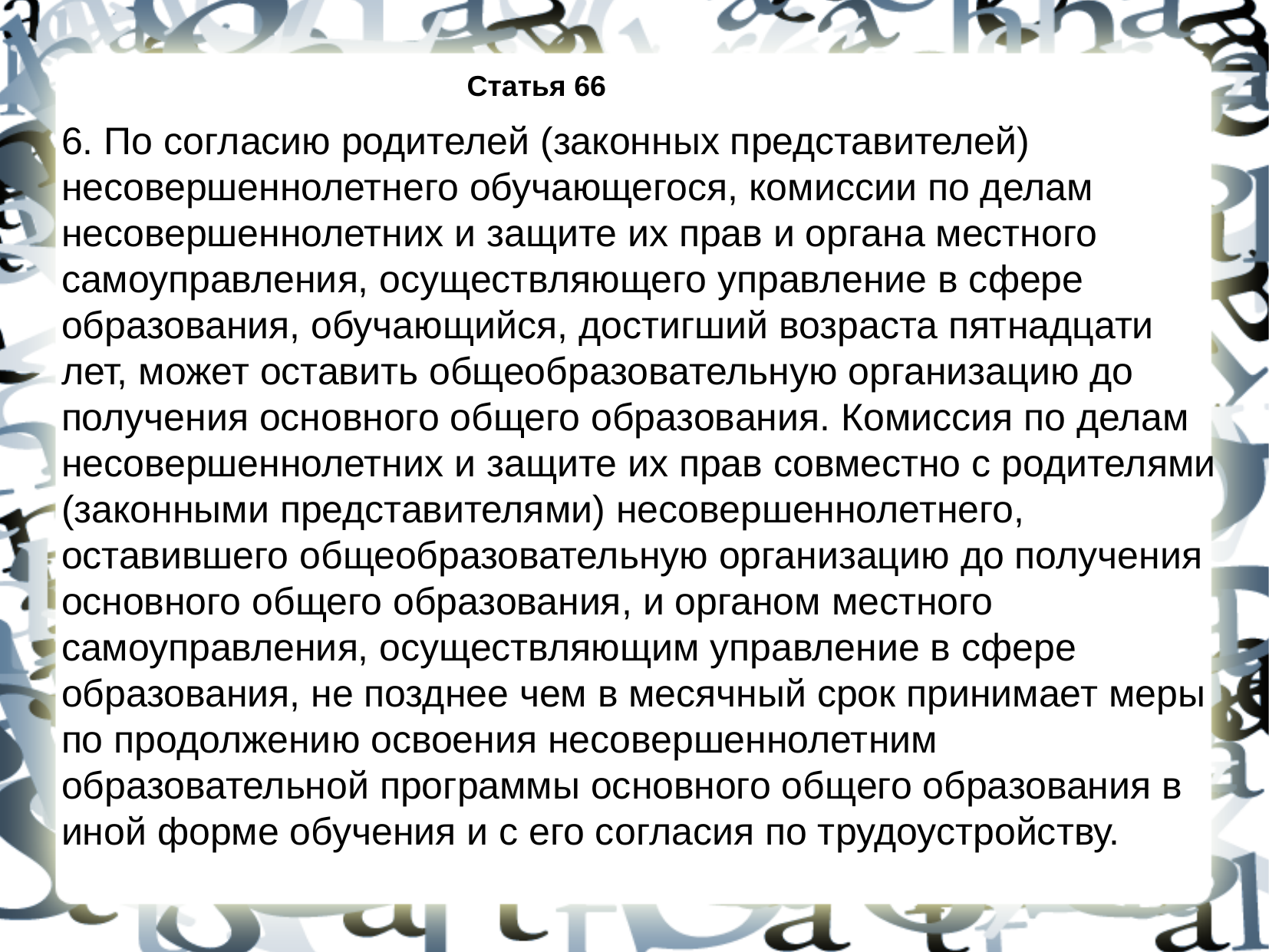

Статья 66
6. По согласию родителей (законных представителей) несовершеннолетнего обучающегося, комиссии по делам несовершеннолетних и защите их прав и органа местного самоуправления, осуществляющего управление в сфере образования, обучающийся, достигший возраста пятнадцати лет, может оставить общеобразовательную организацию до получения основного общего образования. Комиссия по делам несовершеннолетних и защите их прав совместно с родителями (законными представителями) несовершеннолетнего, оставившего общеобразовательную организацию до получения основного общего образования, и органом местного самоуправления, осуществляющим управление в сфере образования, не позднее чем в месячный срок принимает меры по продолжению освоения несовершеннолетним образовательной программы основного общего образования в иной форме обучения и с его согласия по трудоустройству.